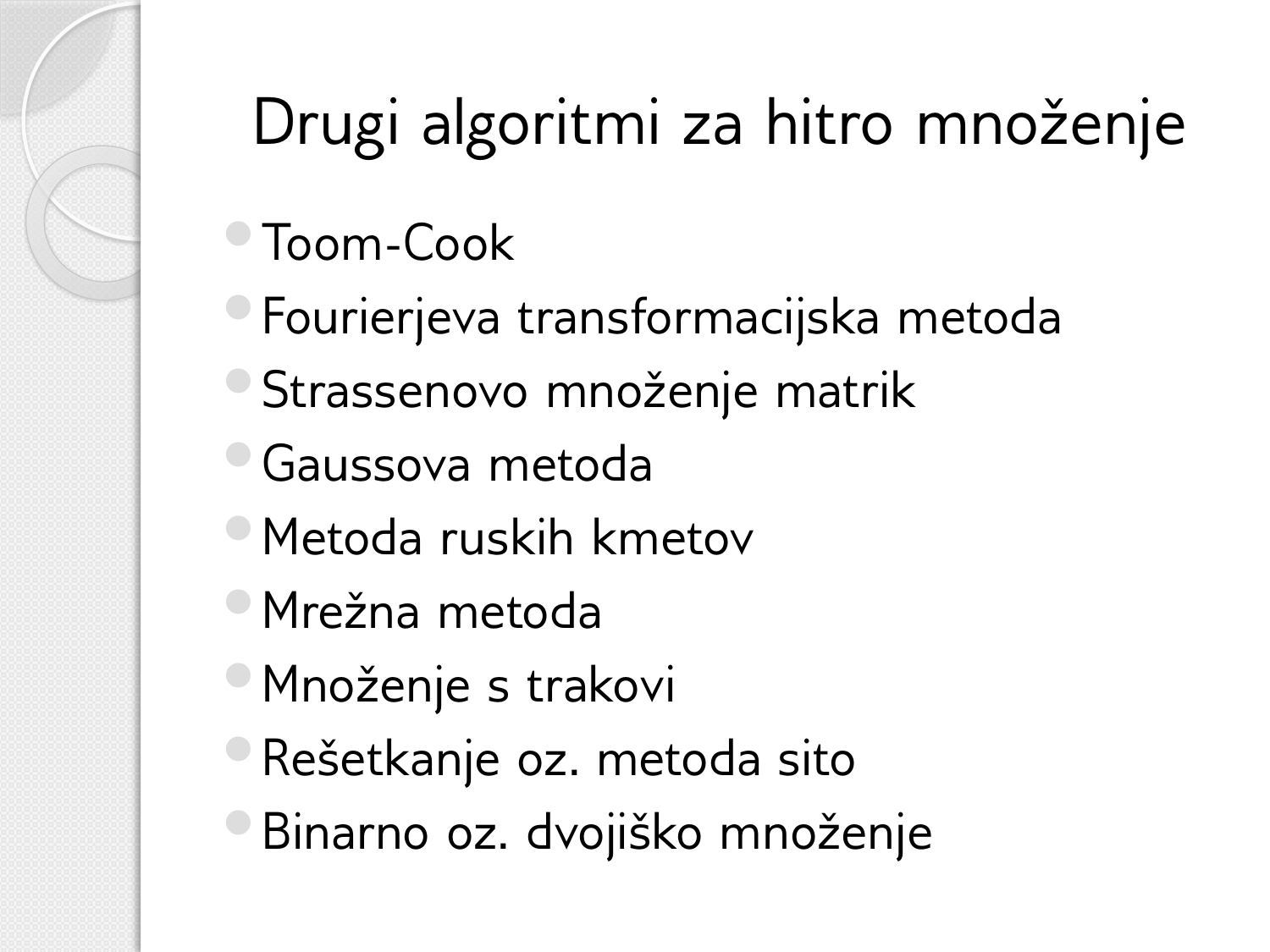

# Drugi algoritmi za hitro množenje
Toom-Cook
Fourierjeva transformacijska metoda
Strassenovo množenje matrik
Gaussova metoda
Metoda ruskih kmetov
Mrežna metoda
Množenje s trakovi
Rešetkanje oz. metoda sito
Binarno oz. dvojiško množenje